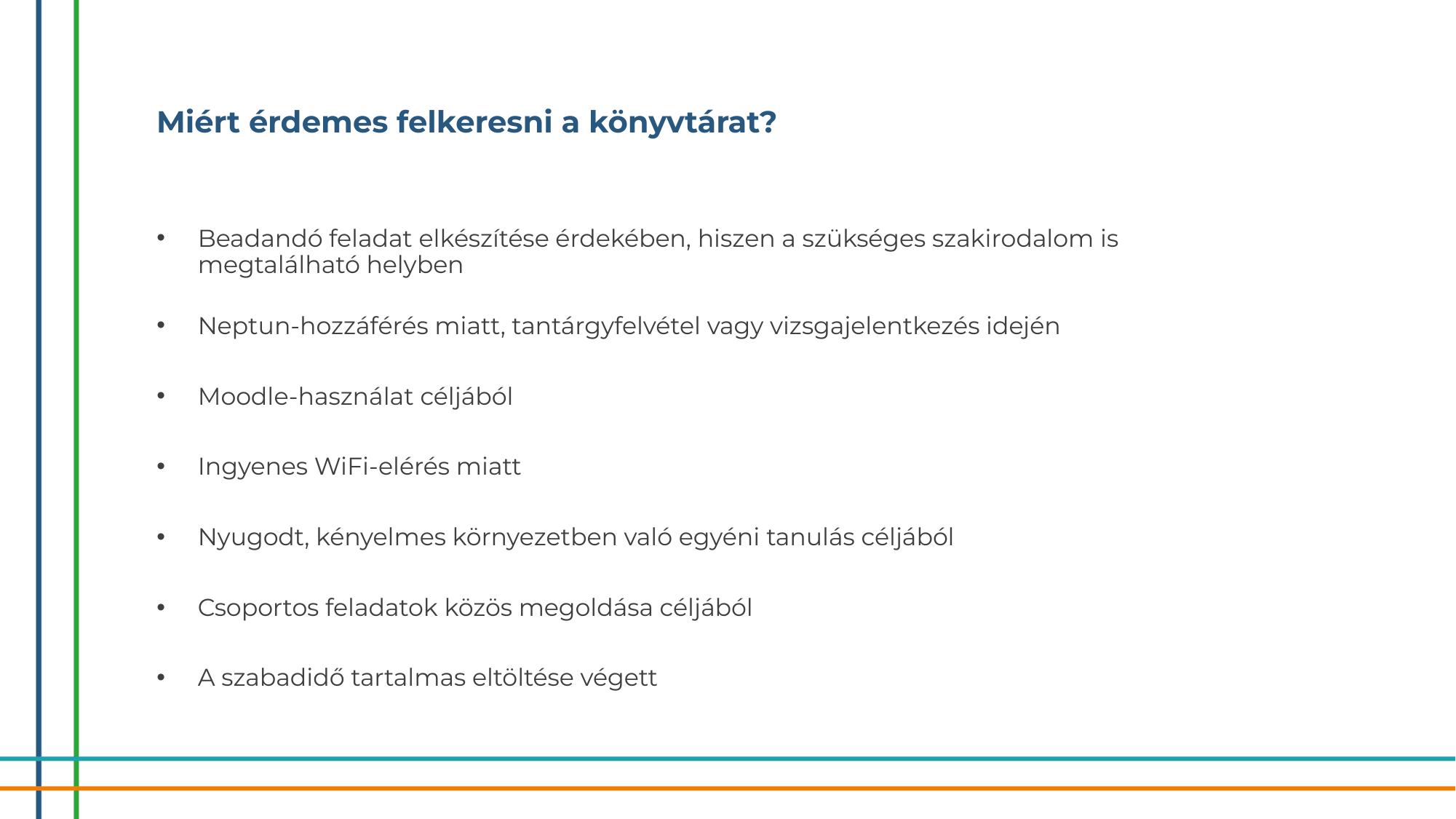

# Miért érdemes felkeresni a könyvtárat?
Beadandó feladat elkészítése érdekében, hiszen a szükséges szakirodalom is
megtalálható helyben

Neptun-hozzáférés miatt, tantárgyfelvétel vagy vizsgajelentkezés idején

Moodle-használat céljából

Ingyenes WiFi-elérés miatt

Nyugodt, kényelmes környezetben való egyéni tanulás céljából

Csoportos feladatok közös megoldása céljából

A szabadidő tartalmas eltöltése végett